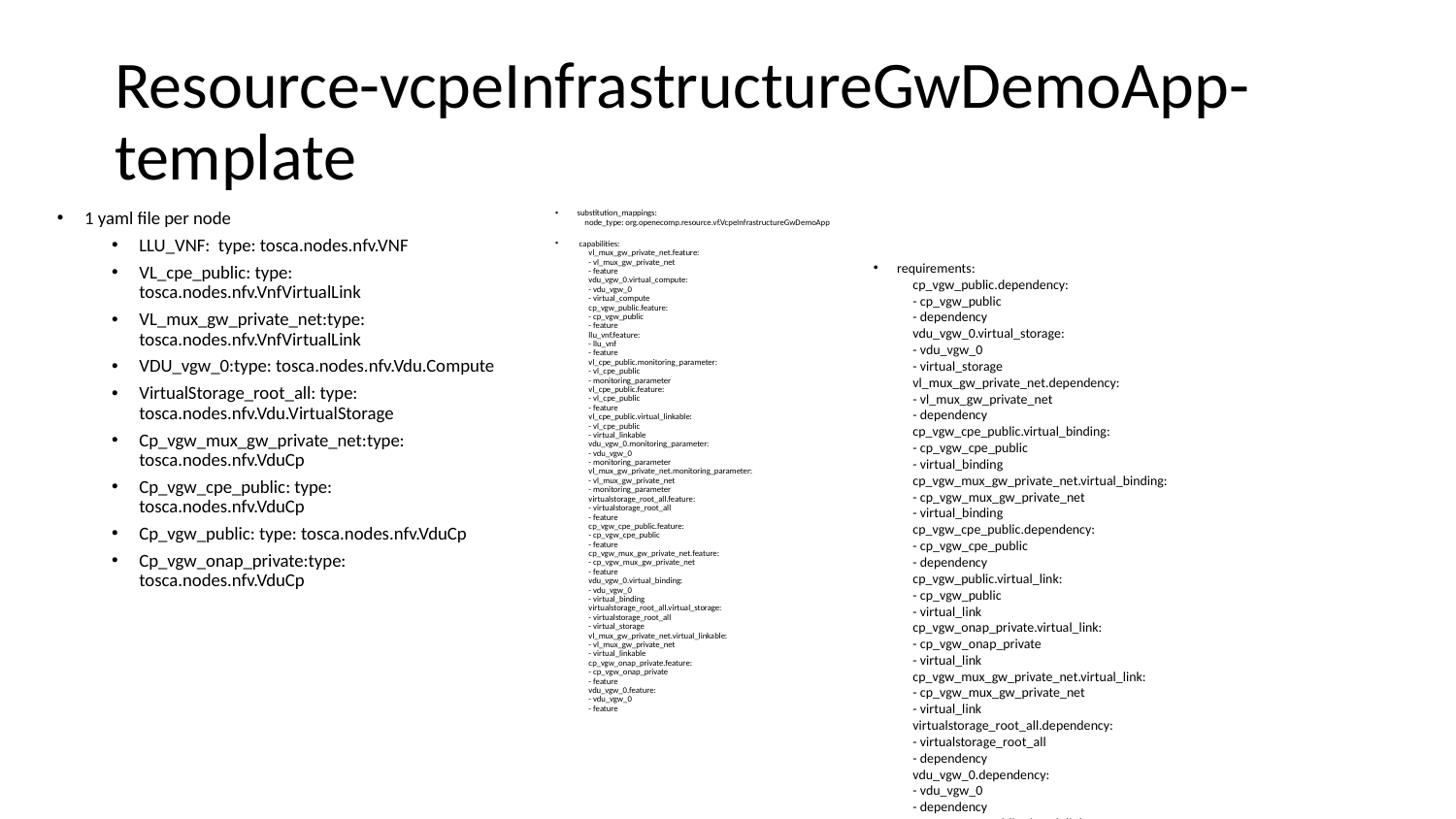

# Resource-vcpeInfrastructureGwDemoApp-template
1 yaml file per node
LLU_VNF:  type: tosca.nodes.nfv.VNF
VL_cpe_public: type: tosca.nodes.nfv.VnfVirtualLink
VL_mux_gw_private_net:type: tosca.nodes.nfv.VnfVirtualLink
VDU_vgw_0:type: tosca.nodes.nfv.Vdu.Compute
VirtualStorage_root_all: type: tosca.nodes.nfv.Vdu.VirtualStorage
Cp_vgw_mux_gw_private_net:type: tosca.nodes.nfv.VduCp
Cp_vgw_cpe_public: type: tosca.nodes.nfv.VduCp
Cp_vgw_public: type: tosca.nodes.nfv.VduCp
Cp_vgw_onap_private:type: tosca.nodes.nfv.VduCp

substitution_mappings:
    node_type: org.openecomp.resource.vf.VcpeInfrastructureGwDemoApp
 capabilities:
      vl_mux_gw_private_net.feature:
      - vl_mux_gw_private_net
      - feature
      vdu_vgw_0.virtual_compute:
      - vdu_vgw_0
      - virtual_compute
      cp_vgw_public.feature:
      - cp_vgw_public
      - feature
      llu_vnf.feature:
      - llu_vnf
      - feature
      vl_cpe_public.monitoring_parameter:
      - vl_cpe_public
      - monitoring_parameter
      vl_cpe_public.feature:
      - vl_cpe_public
      - feature
      vl_cpe_public.virtual_linkable:
      - vl_cpe_public
      - virtual_linkable
      vdu_vgw_0.monitoring_parameter:
      - vdu_vgw_0
      - monitoring_parameter
      vl_mux_gw_private_net.monitoring_parameter:
      - vl_mux_gw_private_net
      - monitoring_parameter
      virtualstorage_root_all.feature:
      - virtualstorage_root_all
      - feature
      cp_vgw_cpe_public.feature:
      - cp_vgw_cpe_public
      - feature
      cp_vgw_mux_gw_private_net.feature:
      - cp_vgw_mux_gw_private_net
      - feature
      vdu_vgw_0.virtual_binding:
      - vdu_vgw_0
      - virtual_binding
      virtualstorage_root_all.virtual_storage:
      - virtualstorage_root_all
      - virtual_storage
      vl_mux_gw_private_net.virtual_linkable:
      - vl_mux_gw_private_net
      - virtual_linkable
      cp_vgw_onap_private.feature:
      - cp_vgw_onap_private
      - feature
      vdu_vgw_0.feature:
      - vdu_vgw_0
      - feature
 requirements:
      cp_vgw_public.dependency:
      - cp_vgw_public
      - dependency
      vdu_vgw_0.virtual_storage:
      - vdu_vgw_0
      - virtual_storage
      vl_mux_gw_private_net.dependency:
      - vl_mux_gw_private_net
      - dependency
      cp_vgw_cpe_public.virtual_binding:
      - cp_vgw_cpe_public
      - virtual_binding
      cp_vgw_mux_gw_private_net.virtual_binding:
      - cp_vgw_mux_gw_private_net
      - virtual_binding
      cp_vgw_cpe_public.dependency:
      - cp_vgw_cpe_public
      - dependency
      cp_vgw_public.virtual_link:
      - cp_vgw_public
      - virtual_link
      cp_vgw_onap_private.virtual_link:
      - cp_vgw_onap_private
      - virtual_link
      cp_vgw_mux_gw_private_net.virtual_link:
      - cp_vgw_mux_gw_private_net
      - virtual_link
      virtualstorage_root_all.dependency:
      - virtualstorage_root_all
      - dependency
      vdu_vgw_0.dependency:
      - vdu_vgw_0
      - dependency
      cp_vgw_cpe_public.virtual_link:
      - cp_vgw_cpe_public
      - virtual_link
      cp_vgw_mux_gw_private_net.dependency:
      - cp_vgw_mux_gw_private_net
      - dependency
      vl_cpe_public.dependency:
      - vl_cpe_public
      - dependency
      llu_vnf.dependency:
      - llu_vnf
      - dependency
      cp_vgw_onap_private.dependency:
      - cp_vgw_onap_private
      - dependency
      llu_vnf.virtual_link:
      - llu_vnf
      - virtual_link
      cp_vgw_public.virtual_binding:
      - cp_vgw_public
      - virtual_binding
      cp_vgw_onap_private.virtual_binding:
      - cp_vgw_onap_private
      - virtual_binding